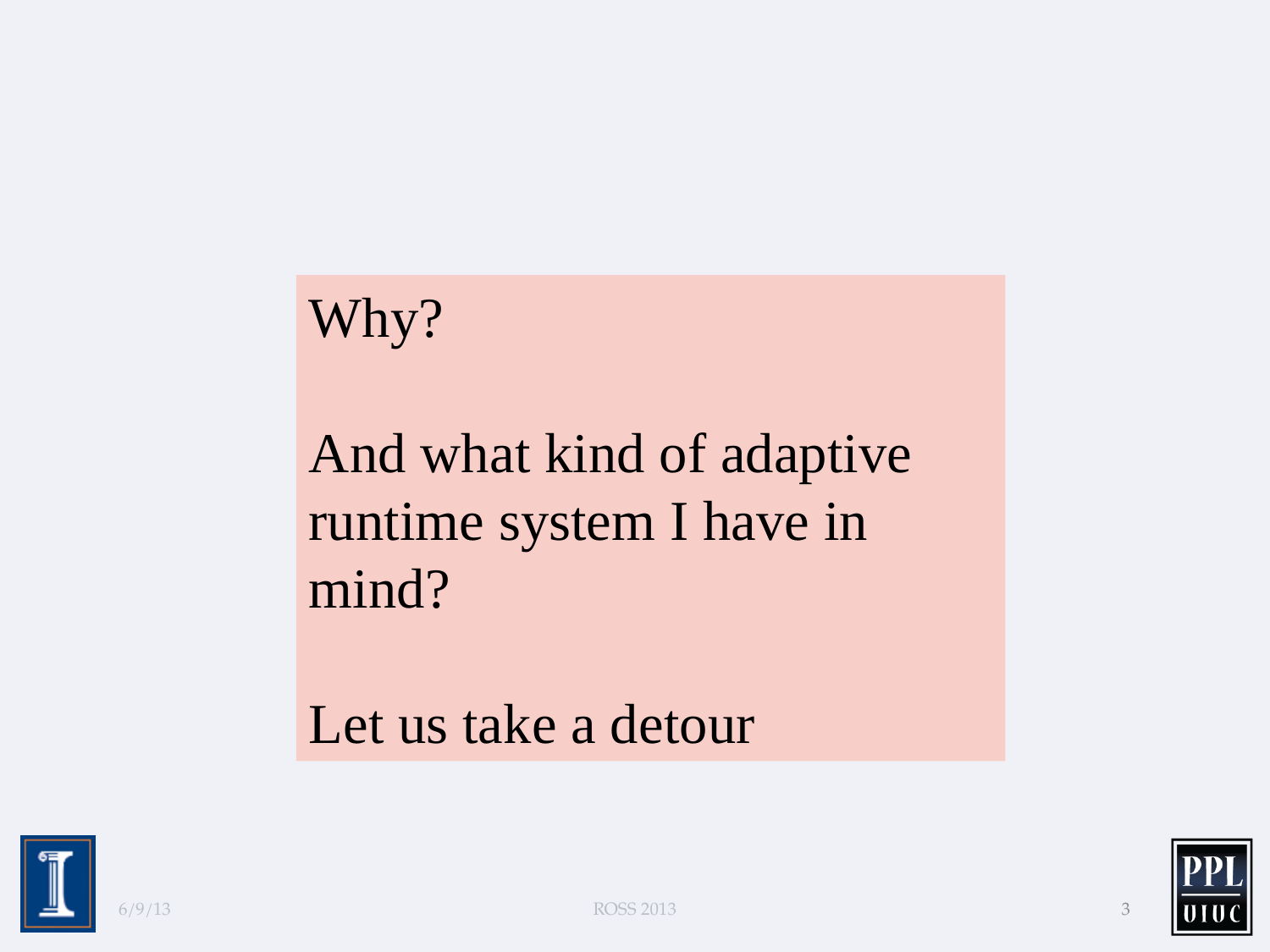

Why?

And what kind of adaptive runtime system I have in mind?

Let us take a detour
6/9/13
ROSS 2013
3